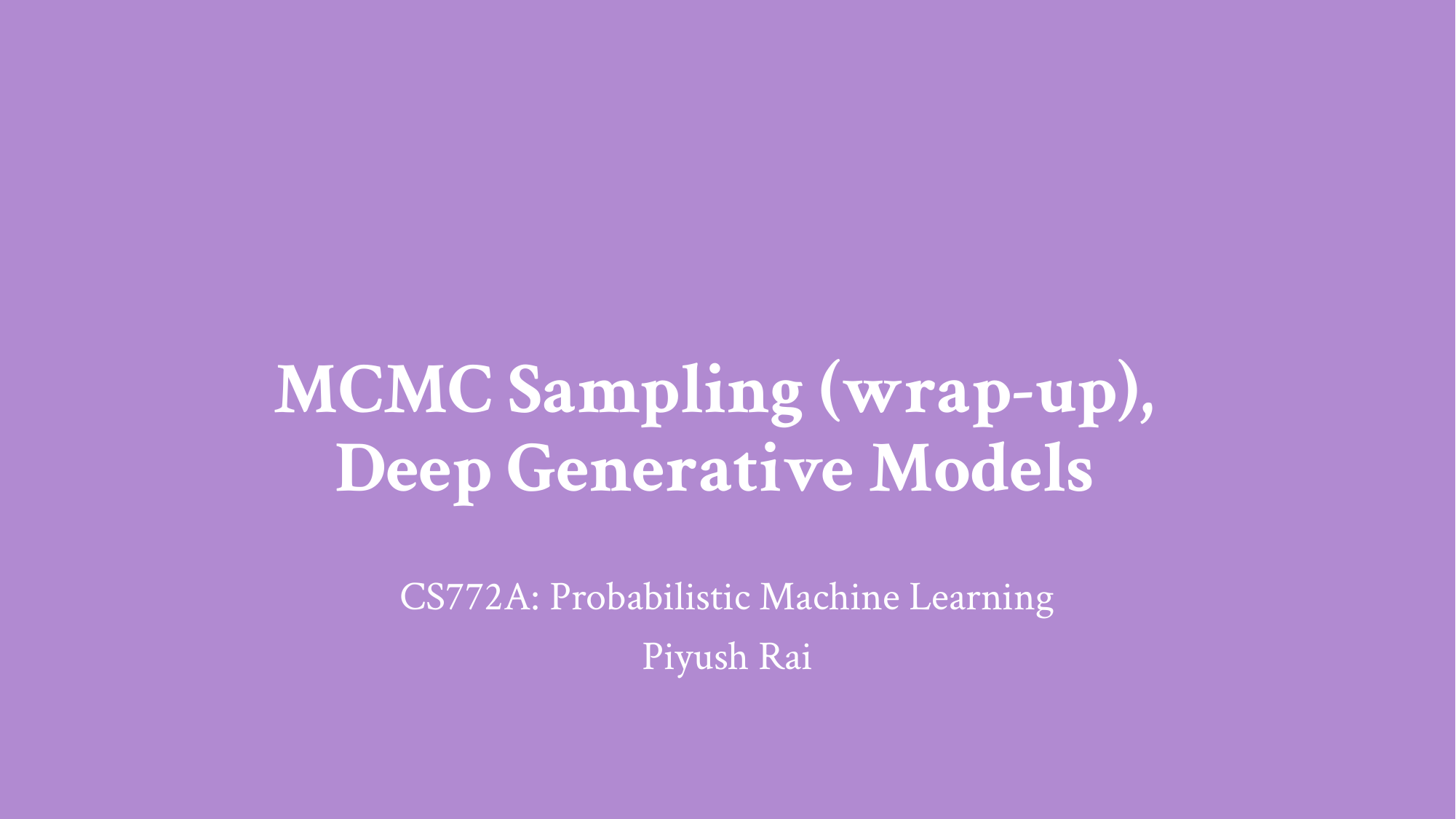

# MCMC Sampling (wrap-up), Deep Generative Models
CS772A: Probabilistic Machine Learning
Piyush Rai